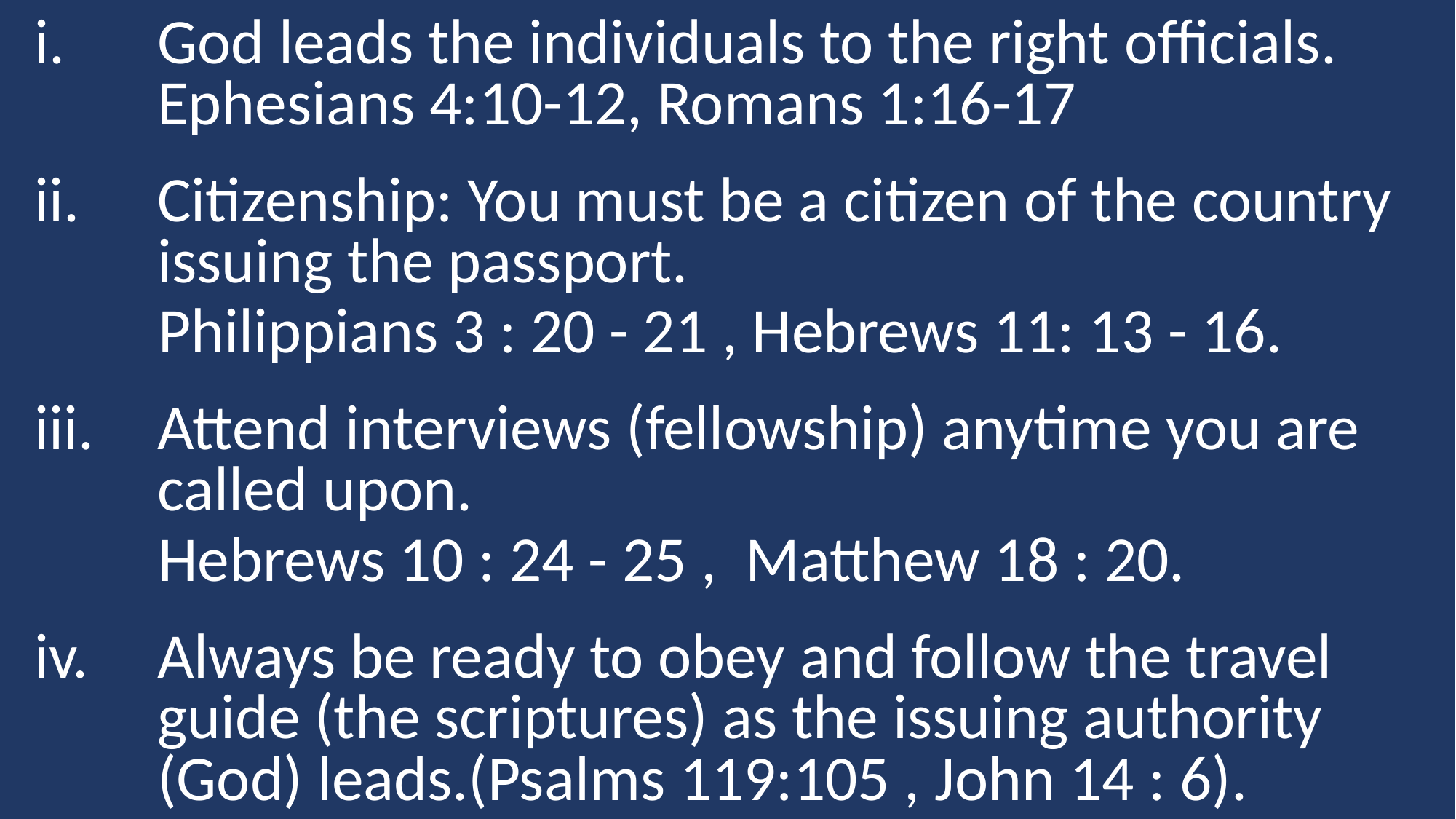

God leads the individuals to the right officials. Ephesians 4:10-12, Romans 1:16-17

Citizenship: You must be a citizen of the country issuing the passport.
	 Philippians 3 : 20 - 21 , Hebrews 11: 13 - 16.

Attend interviews (fellowship) anytime you are called upon.
	 Hebrews 10 : 24 - 25 ,  Matthew 18 : 20.

Always be ready to obey and follow the travel guide (the scriptures) as the issuing authority (God) leads.(Psalms 119:105 , John 14 : 6).